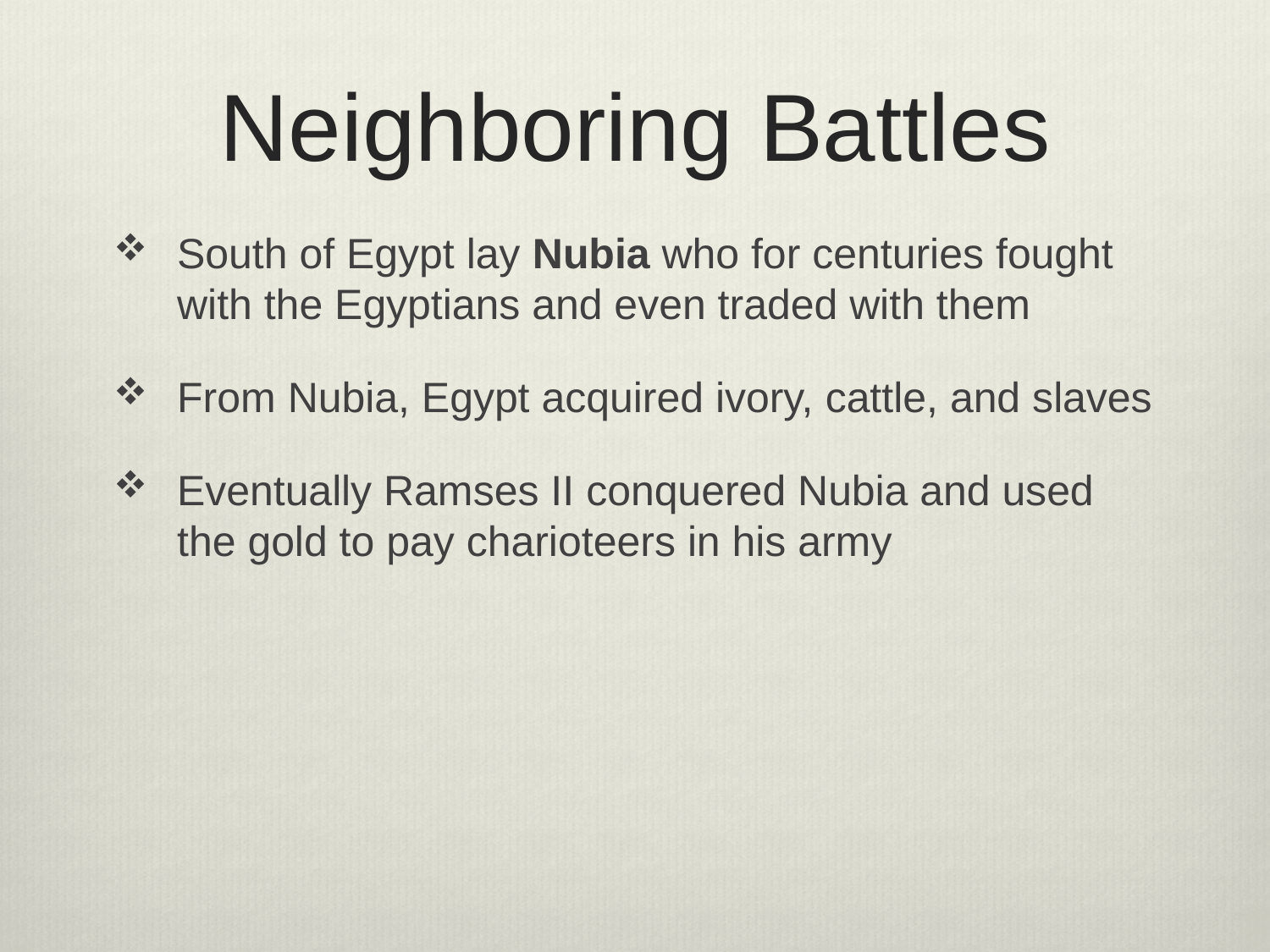

# Neighboring Battles
South of Egypt lay Nubia who for centuries fought with the Egyptians and even traded with them
From Nubia, Egypt acquired ivory, cattle, and slaves
Eventually Ramses II conquered Nubia and used the gold to pay charioteers in his army